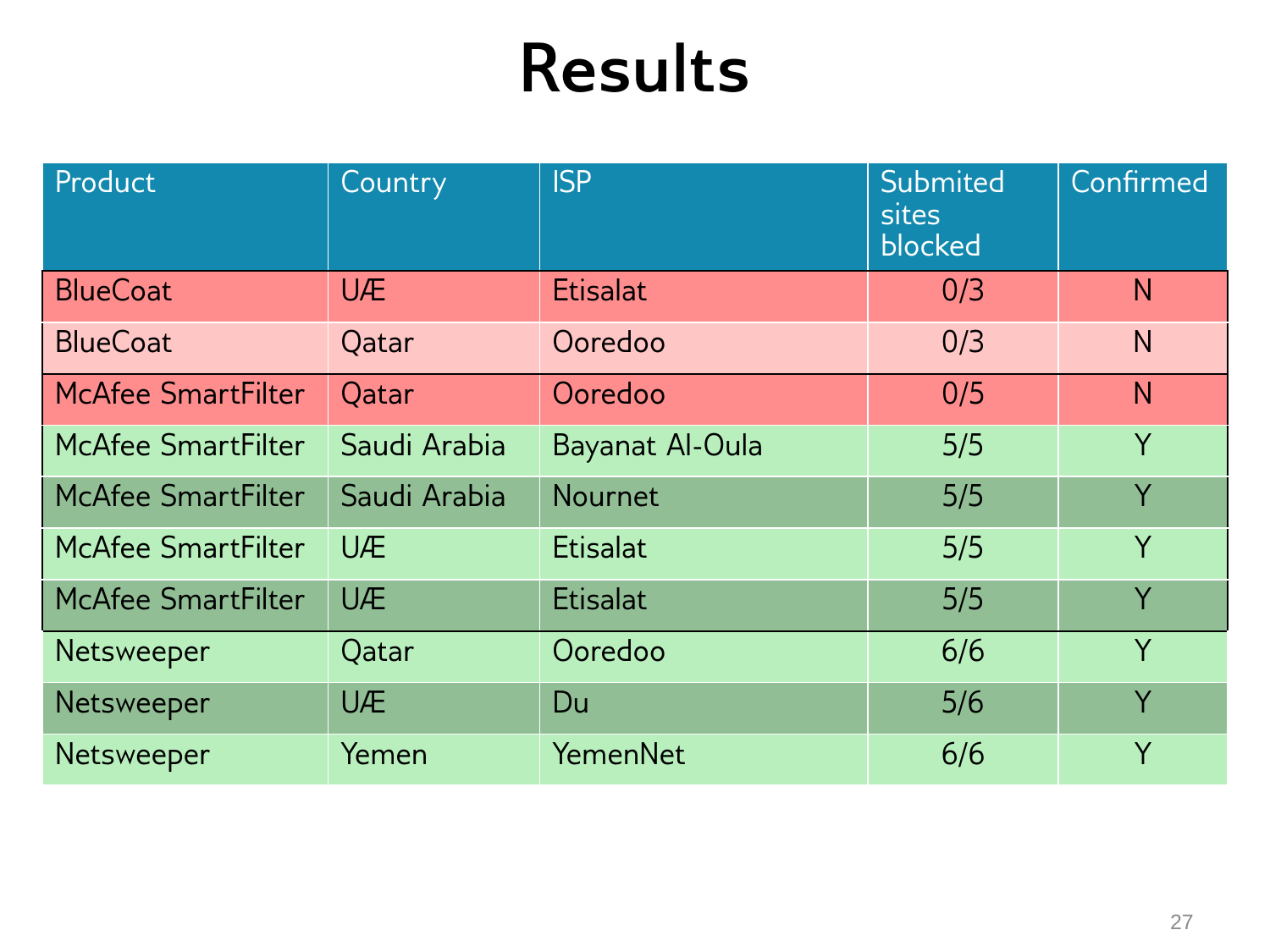

# Results
| Product | Country | ISP | Submited sites blocked | Confirmed |
| --- | --- | --- | --- | --- |
| BlueCoat | UAE | Etisalat | 0/3 | N |
| BlueCoat | Qatar | Ooredoo | 0/3 | N |
| McAfee SmartFilter | Qatar | Ooredoo | 0/5 | N |
| McAfee SmartFilter | Saudi Arabia | Bayanat Al-Oula | 5/5 | Y |
| McAfee SmartFilter | Saudi Arabia | Nournet | 5/5 | Y |
| McAfee SmartFilter | UAE | Etisalat | 5/5 | Y |
| McAfee SmartFilter | UAE | Etisalat | 5/5 | Y |
| Netsweeper | Qatar | Ooredoo | 6/6 | Y |
| Netsweeper | UAE | Du | 5/6 | Y |
| Netsweeper | Yemen | YemenNet | 6/6 | Y |
27